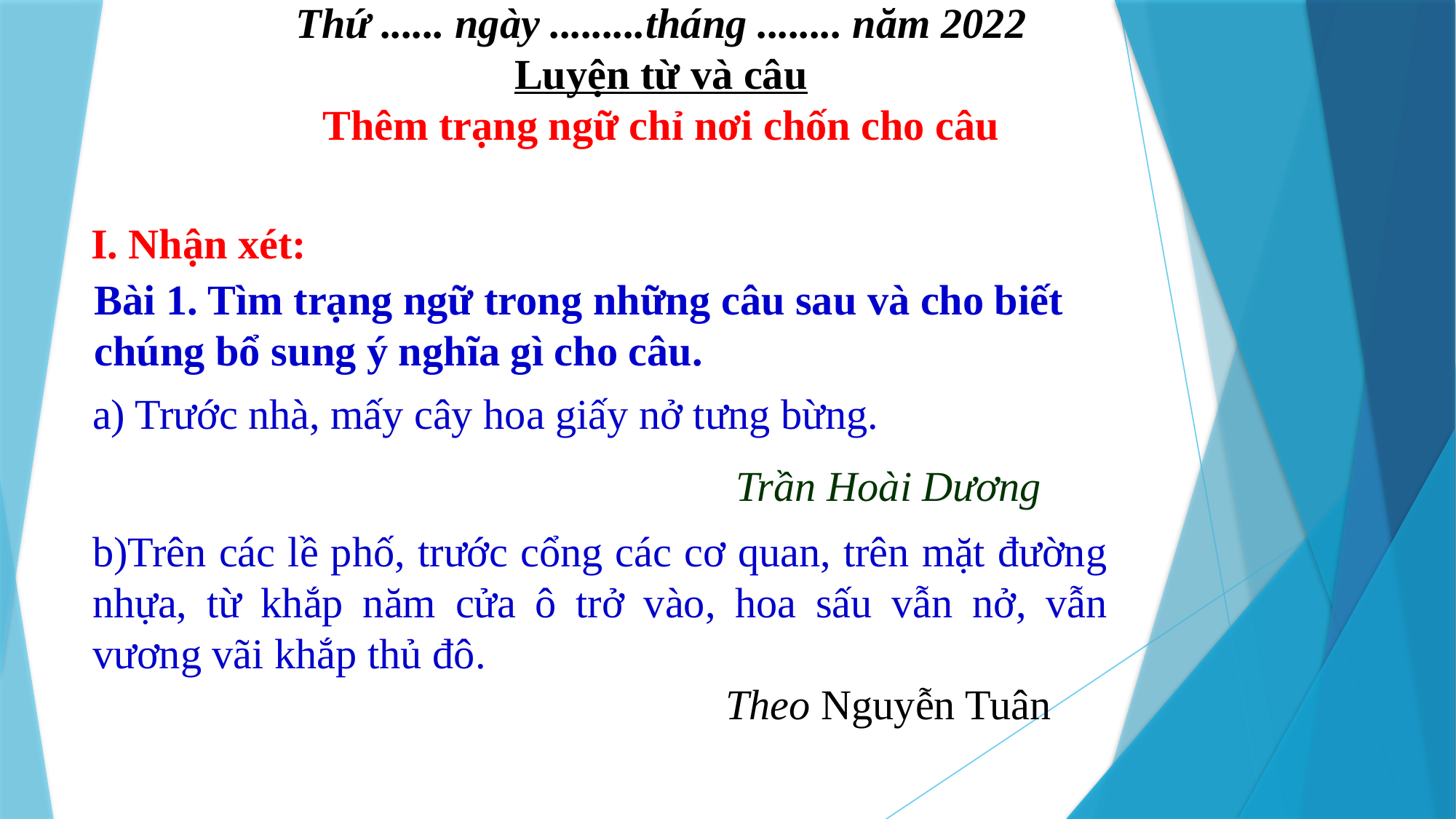

Thứ ...... ngày .........tháng ........ năm 2022
Luyện từ và câu
Thêm trạng ngữ chỉ nơi chốn cho câu

I. Nhận xét:
Bài 1. Tìm trạng ngữ trong những câu sau và cho biết chúng bổ sung ý nghĩa gì cho câu.
a) Trước nhà, mấy cây hoa giấy nở tưng bừng.
                                                             Trần Hoài Dương
b)Trên các lề phố, trước cổng các cơ quan, trên mặt đường nhựa, từ khắp năm cửa ô trở vào, hoa sấu vẫn nở, vẫn vương vãi khắp thủ đô.
                                                            Theo Nguyễn Tuân